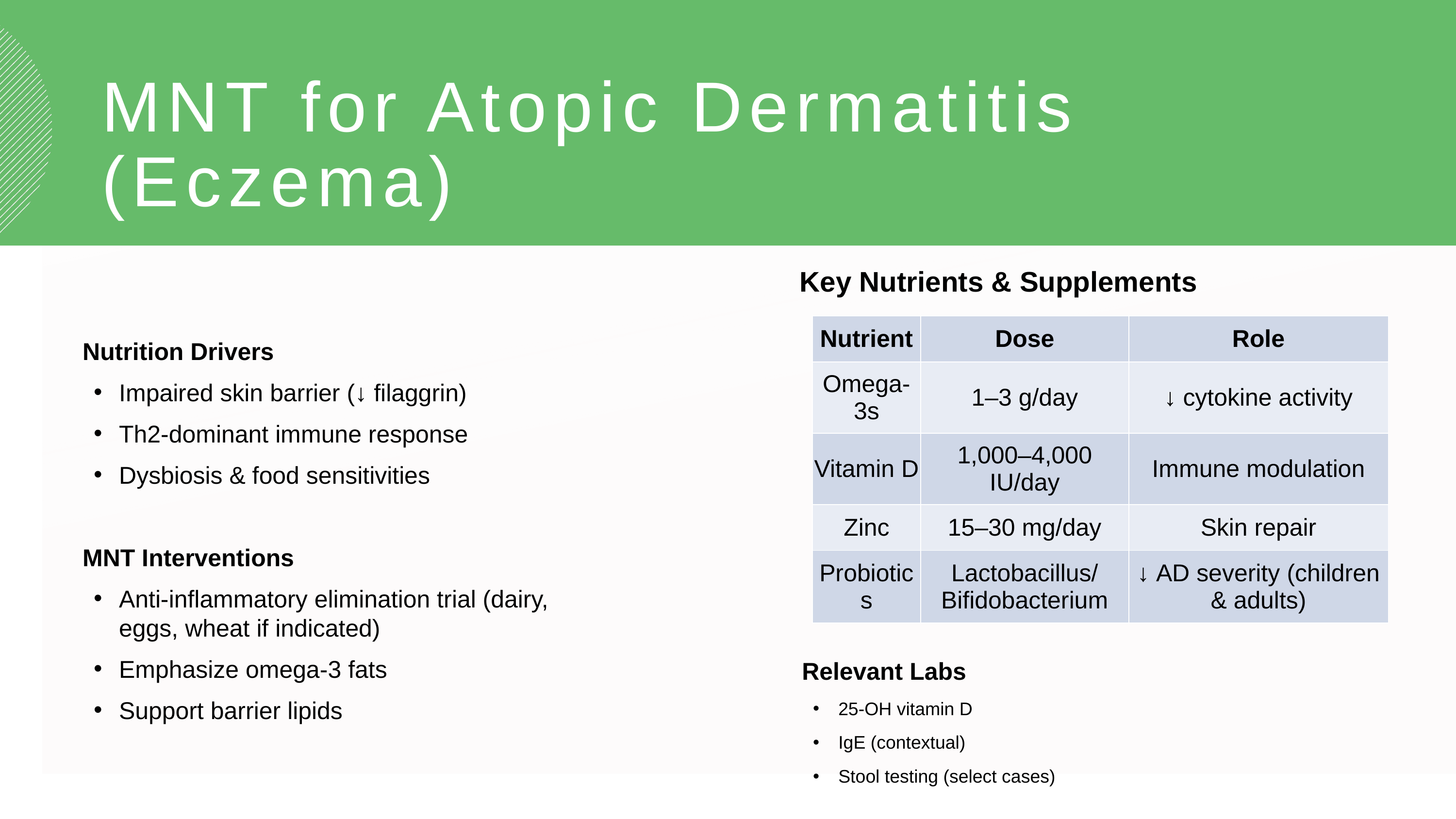

MNT for Atopic Dermatitis (Eczema)
Key Nutrients & Supplements
| Nutrient | Dose | Role |
| --- | --- | --- |
| Omega-3s | 1–3 g/day | ↓ cytokine activity |
| Vitamin D | 1,000–4,000 IU/day | Immune modulation |
| Zinc | 15–30 mg/day | Skin repair |
| Probiotics | Lactobacillus/Bifidobacterium | ↓ AD severity (children & adults) |
Nutrition Drivers
Impaired skin barrier (↓ filaggrin)
Th2-dominant immune response
Dysbiosis & food sensitivities

MNT Interventions
Anti-inflammatory elimination trial (dairy, eggs, wheat if indicated)
Emphasize omega-3 fats
Support barrier lipids
Relevant Labs
25-OH vitamin D
IgE (contextual)
Stool testing (select cases)